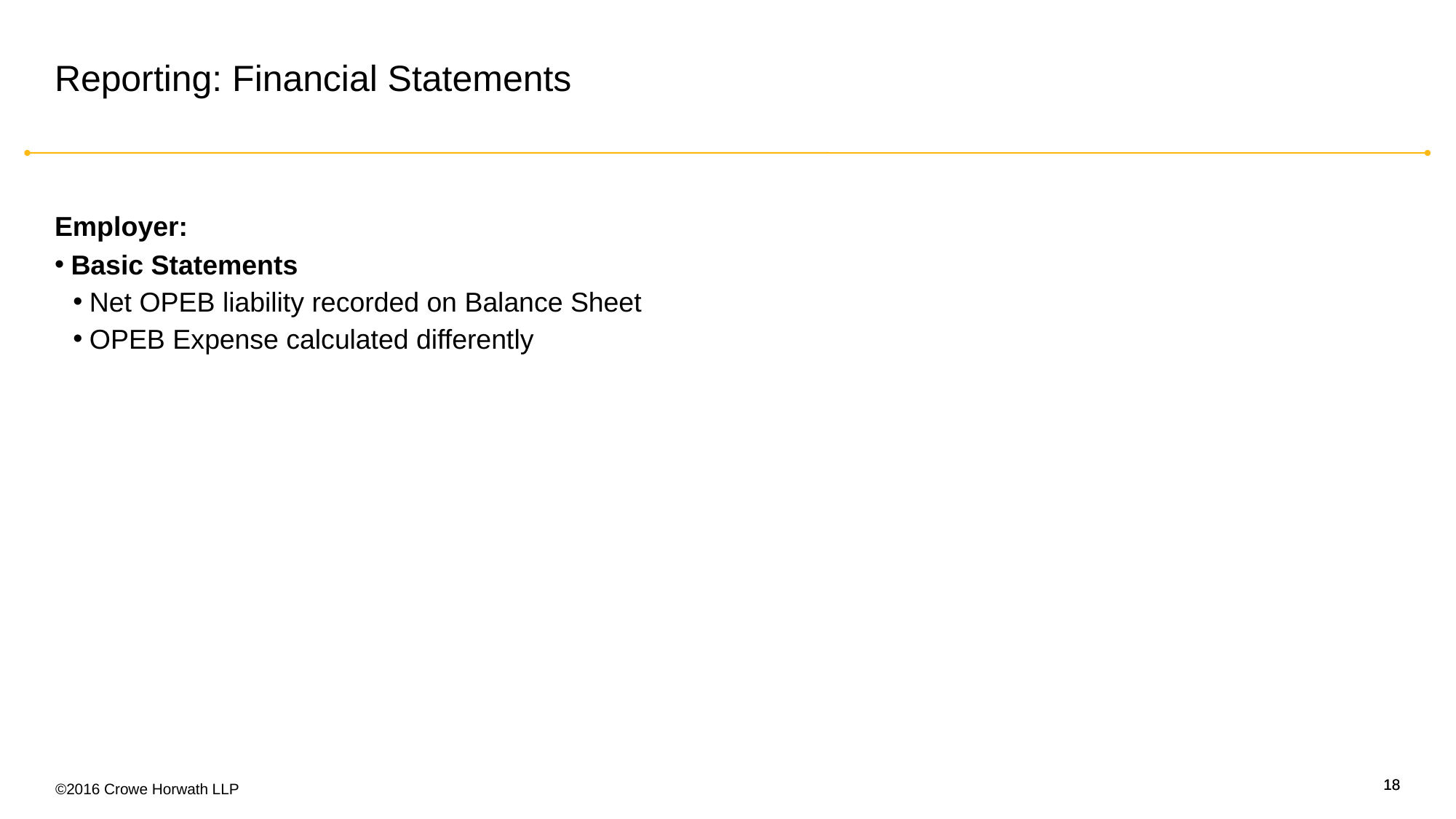

# Reporting: Financial Statements
Employer:
Basic Statements
Net OPEB liability recorded on Balance Sheet
OPEB Expense calculated differently